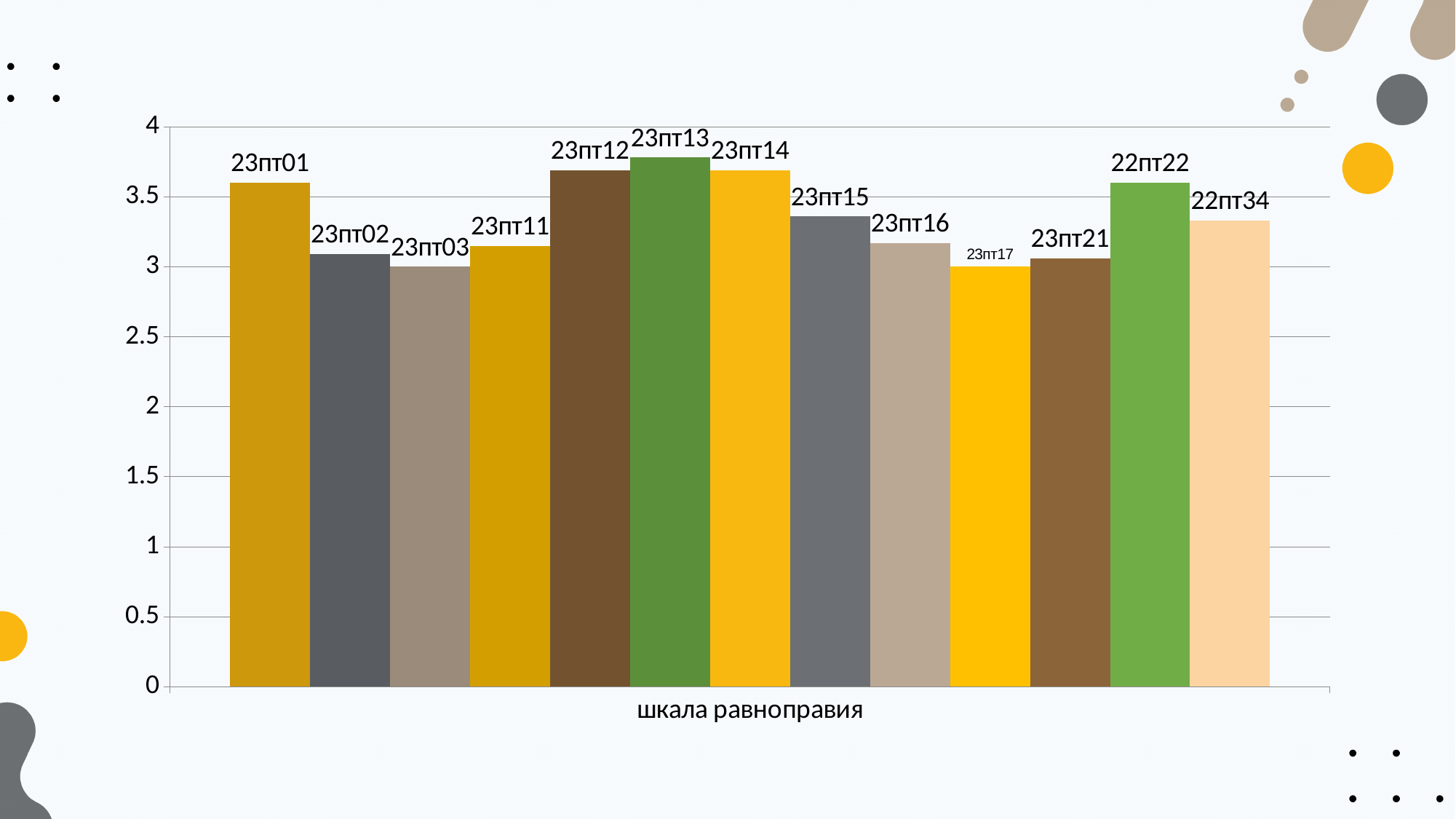

#

### Chart

| Category | 23пт01 | 23пт02 | 23пт03 | 23пт11 | 23пт12 | 23пт13 | 23пт14 | 23пт15 | 23пт16 | 23пт17 | 23пт21 | 22пт22 | 22пт34 |
|---|---|---|---|---|---|---|---|---|---|---|---|---|---|
| шкала равноправия | 3.6 | 3.09 | 3.0 | 3.15 | 3.69 | 3.78 | 3.69 | 3.36 | 3.17 | 3.0 | 3.06 | 3.6 | 3.33 |